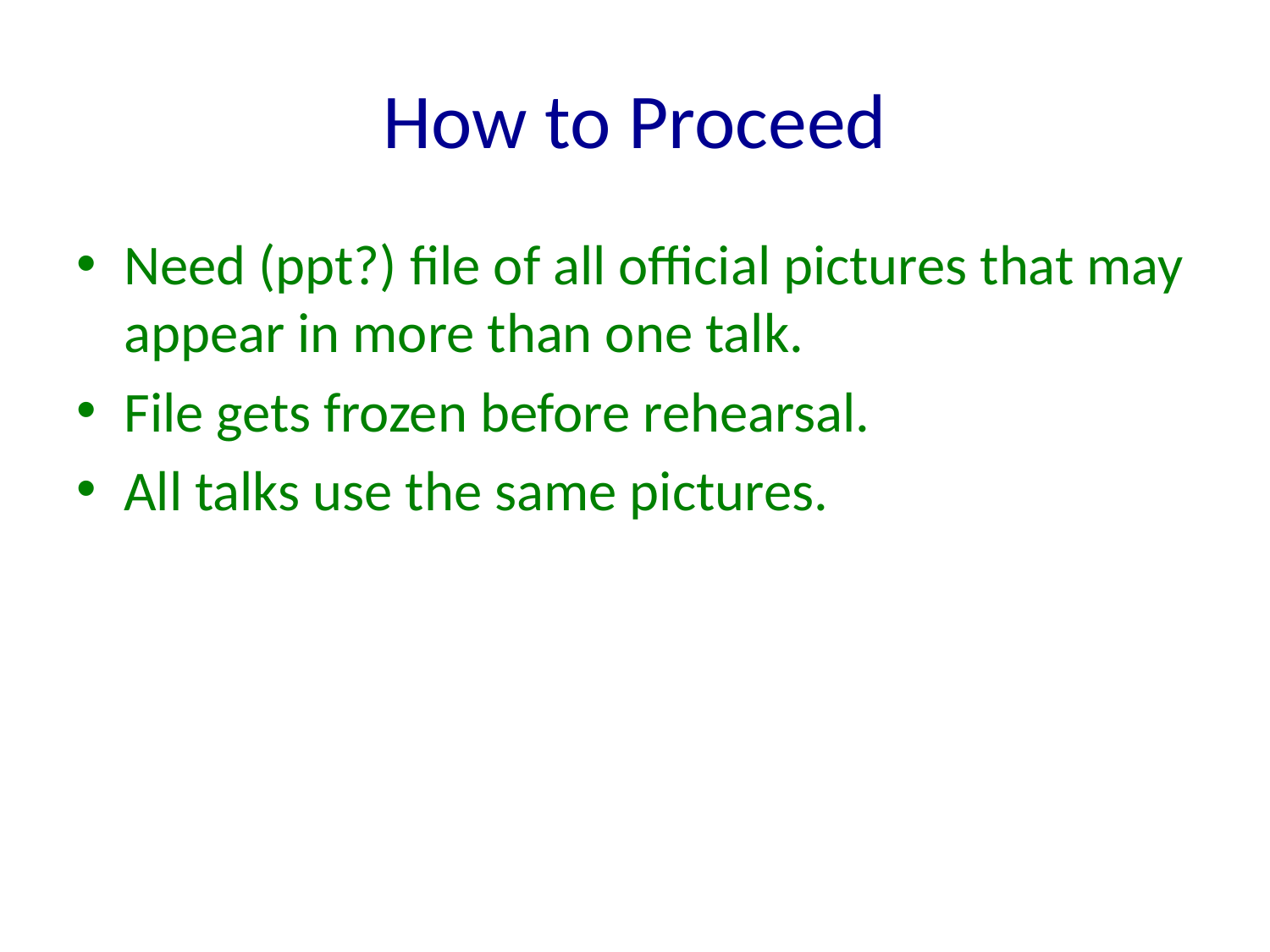

# How to Proceed
Need (ppt?) file of all official pictures that may appear in more than one talk.
File gets frozen before rehearsal.
All talks use the same pictures.